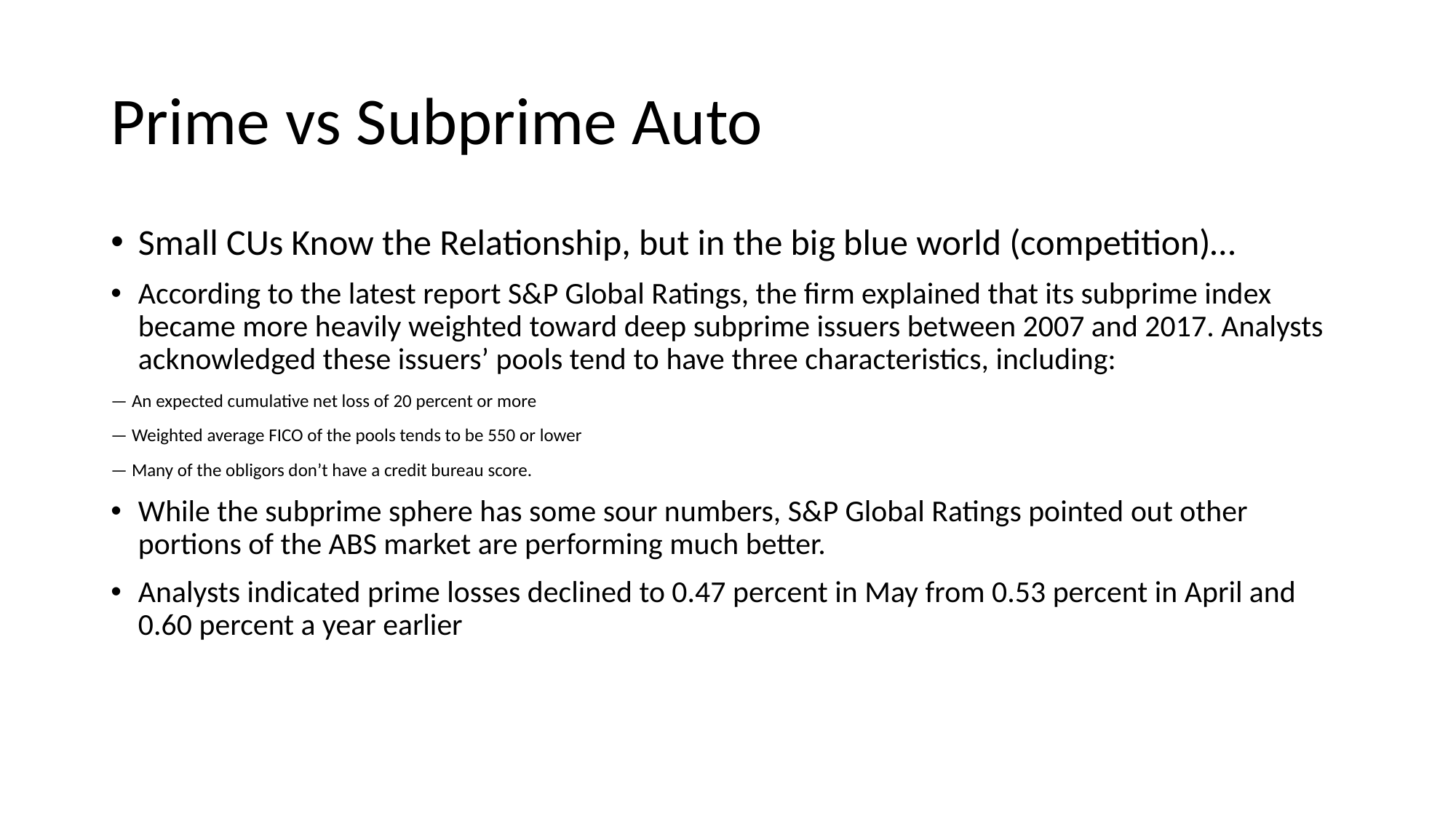

# Prime vs Subprime Auto
Small CUs Know the Relationship, but in the big blue world (competition)…
According to the latest report S&P Global Ratings, the firm explained that its subprime index became more heavily weighted toward deep subprime issuers between 2007 and 2017. Analysts acknowledged these issuers’ pools tend to have three characteristics, including:
— An expected cumulative net loss of 20 percent or more
— Weighted average FICO of the pools tends to be 550 or lower
— Many of the obligors don’t have a credit bureau score.
While the subprime sphere has some sour numbers, S&P Global Ratings pointed out other portions of the ABS market are performing much better.
Analysts indicated prime losses declined to 0.47 percent in May from 0.53 percent in April and 0.60 percent a year earlier